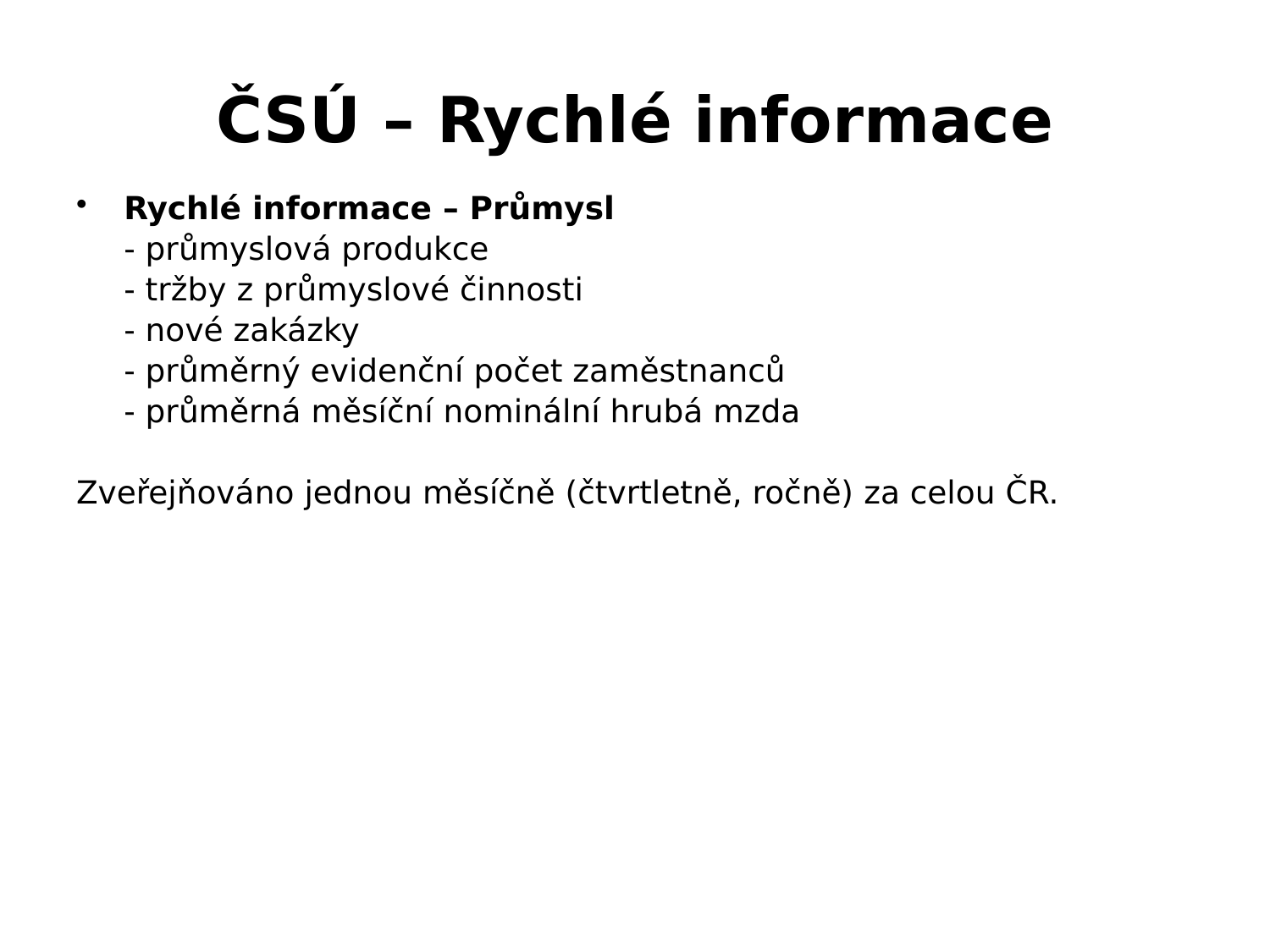

# ČSÚ – Rychlé informace
Rychlé informace – Průmysl
	- průmyslová produkce
	- tržby z průmyslové činnosti
	- nové zakázky
	- průměrný evidenční počet zaměstnanců
	- průměrná měsíční nominální hrubá mzda

Zveřejňováno jednou měsíčně (čtvrtletně, ročně) za celou ČR.